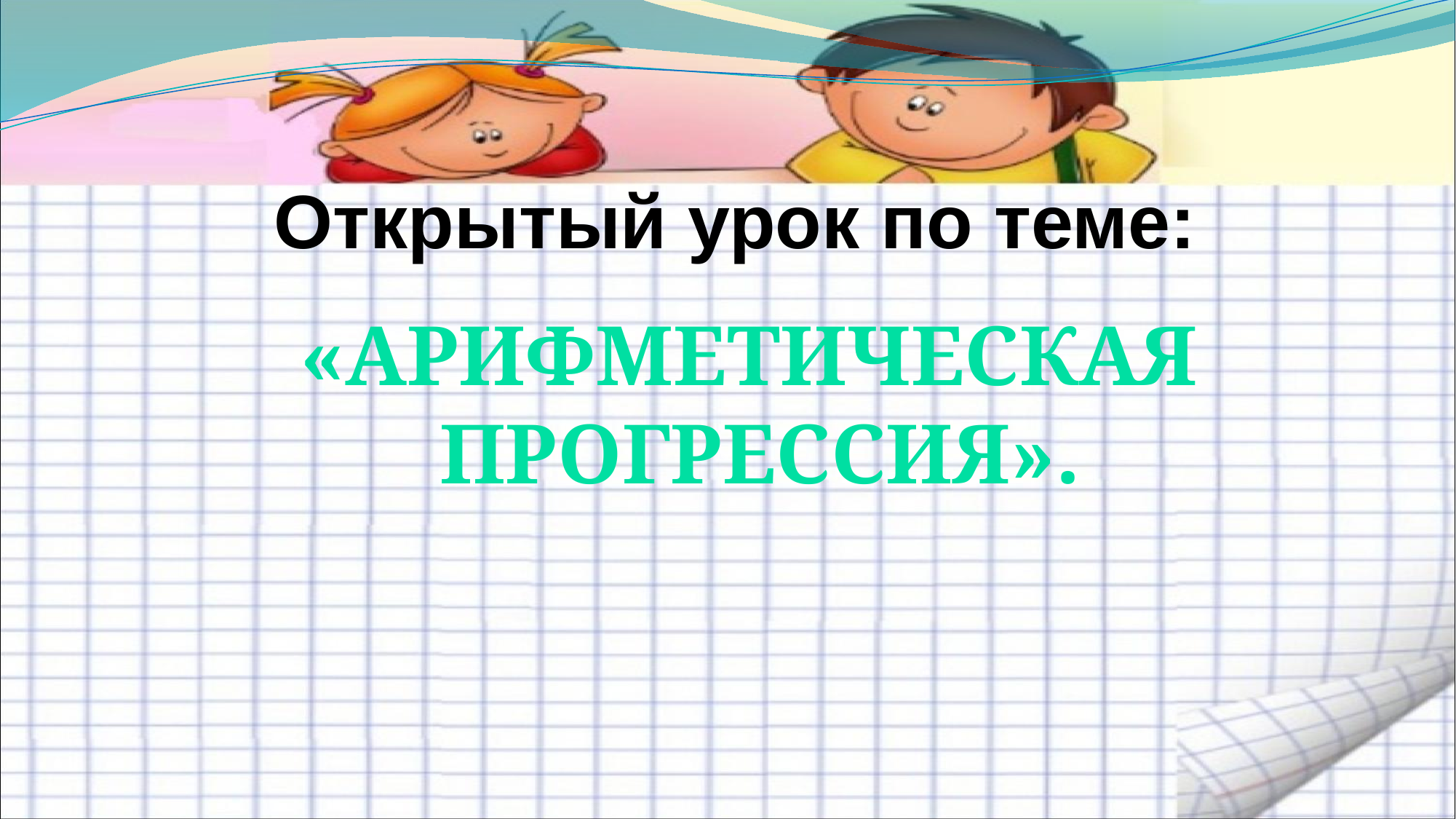

# Открытый урок по теме:

«Арифметическая
Прогрессия».